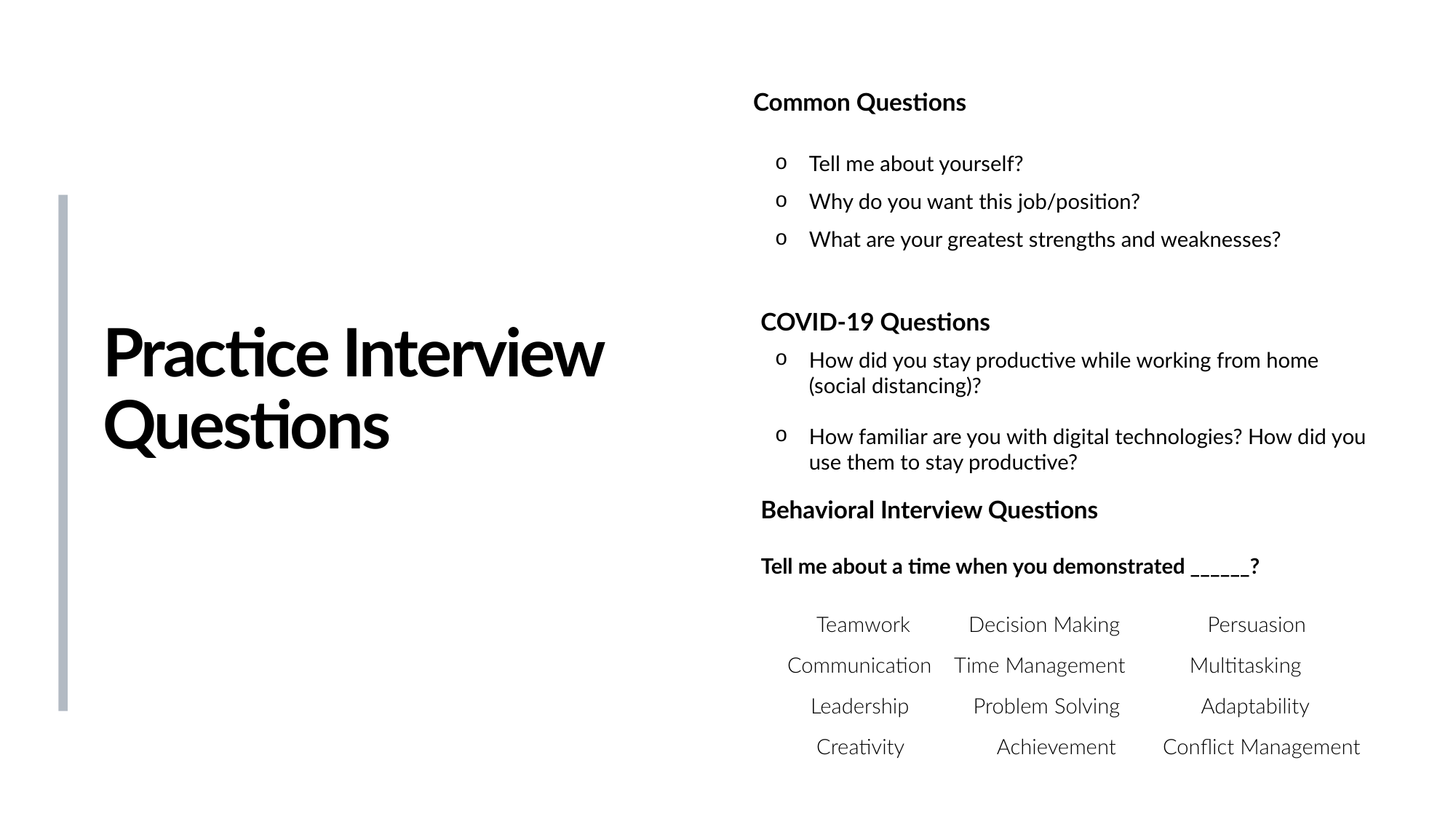

Common Questions
Tell me about yourself?
Why do you want this job/position?
What are your greatest strengths and weaknesses?

COVID-19 Questions
# Practice Interview Questions
How did you stay productive while working from home (social distancing)?

How familiar are you with digital technologies? How did you use them to stay productive?

Behavioral Interview Questions
Tell me about a time when you demonstrated ______?
     Teamwork          Decision Making               Persuasion
Communication    Time Management           Multitasking
    Leadership           Problem Solving              Adaptability
     Creativity                Achievement        Conflict Management